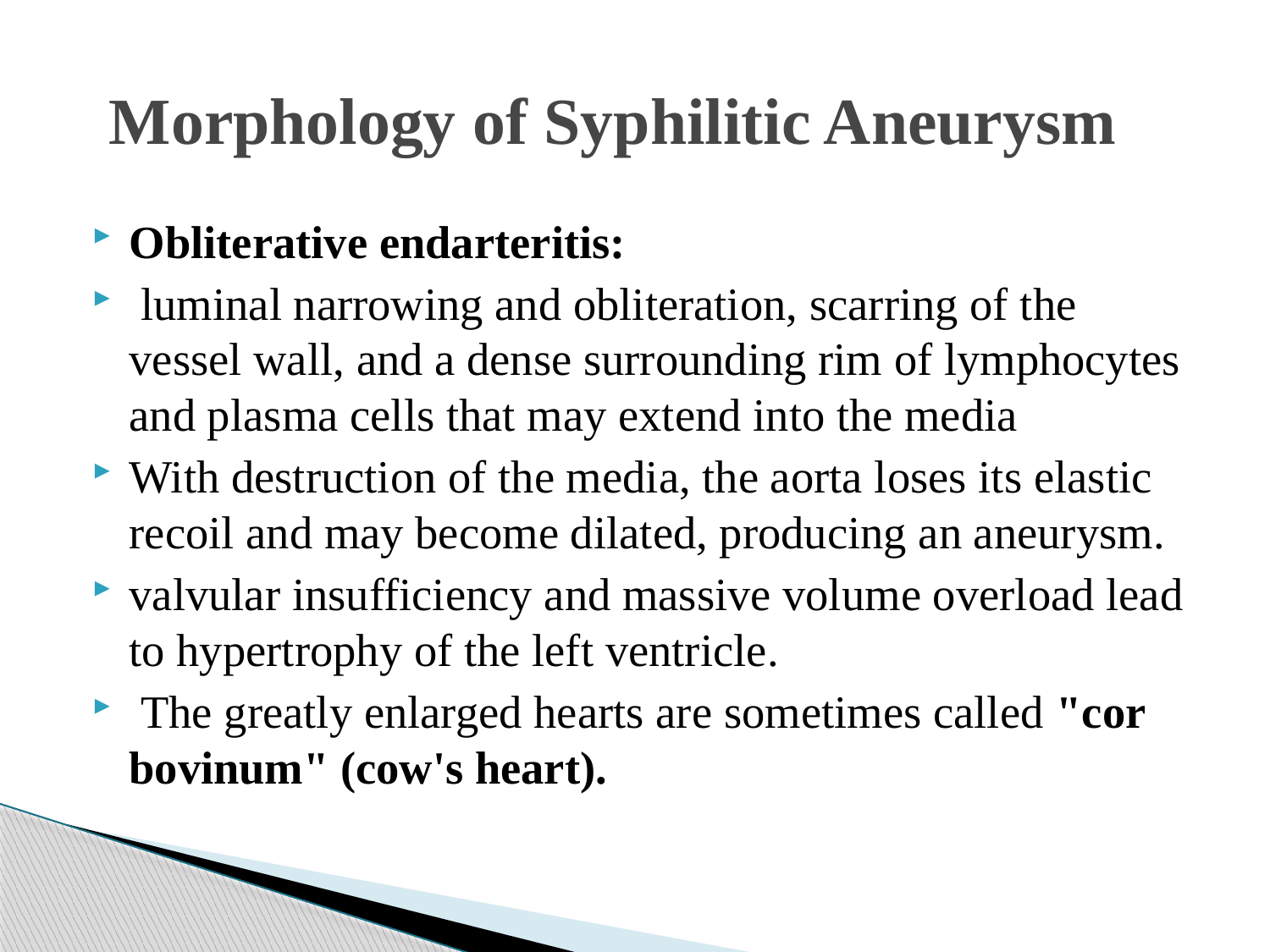

# Morphology of Syphilitic Aneurysm
Obliterative endarteritis:
 luminal narrowing and obliteration, scarring of the vessel wall, and a dense surrounding rim of lymphocytes and plasma cells that may extend into the media
With destruction of the media, the aorta loses its elastic recoil and may become dilated, producing an aneurysm.
valvular insufficiency and massive volume overload lead to hypertrophy of the left ventricle.
 The greatly enlarged hearts are sometimes called "cor bovinum" (cow's heart).